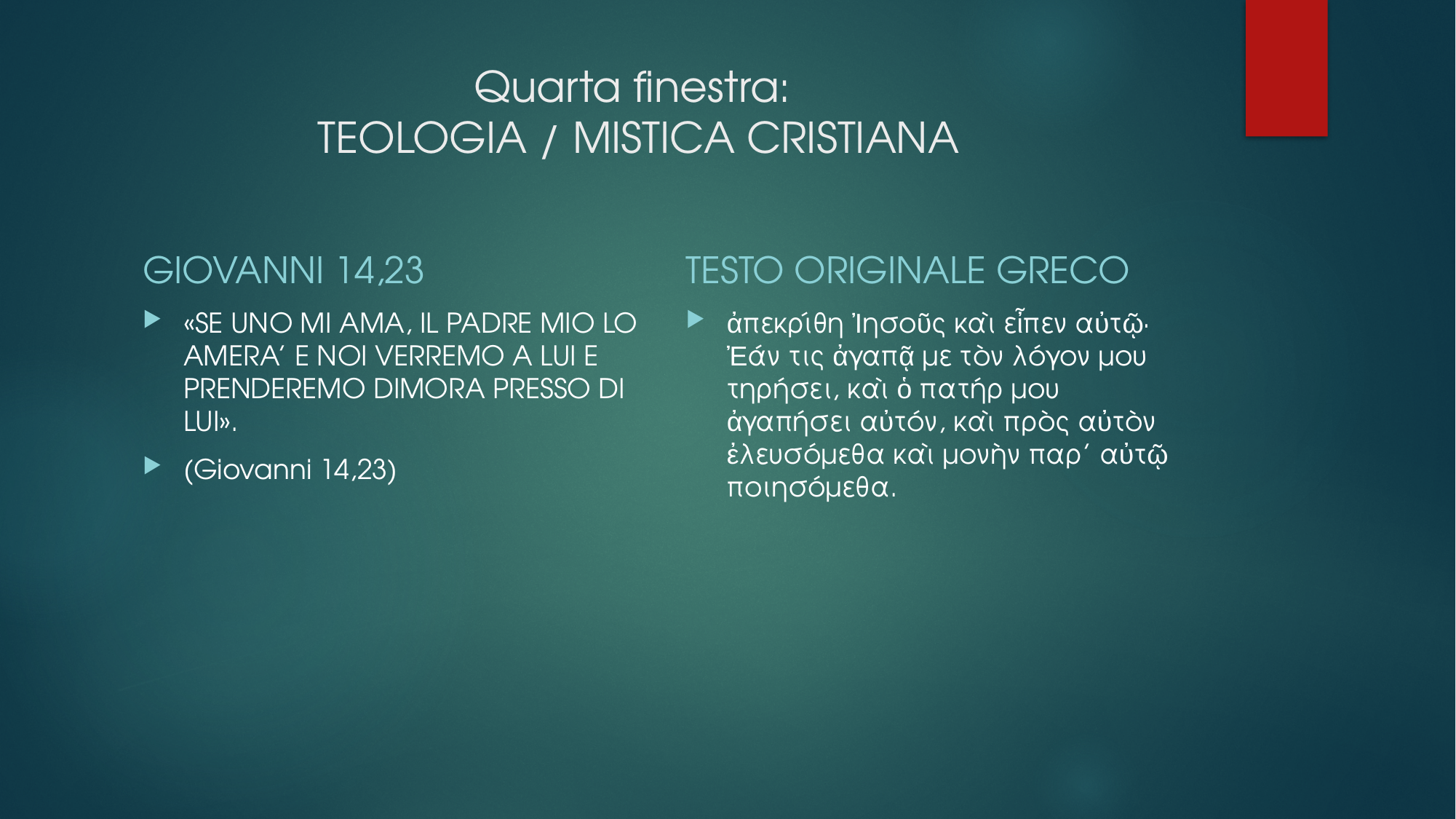

# Quarta finestra: TEOLOGIA / MISTICA CRISTIANA
GIOVANNI 14,23
TESTO ORIGINALE GRECO
«SE UNO MI AMA, IL PADRE MIO LO AMERA’ E NOI VERREMO A LUI E PRENDEREMO DIMORA PRESSO DI LUI».
(Giovanni 14,23)
ἀπεκρίθη Ἰησοῦς καὶ εἶπεν αὐτῷ· Ἐάν τις ἀγαπᾷ με τὸν λόγον μου τηρήσει, καὶ ὁ πατήρ μου ἀγαπήσει αὐτόν, καὶ πρὸς αὐτὸν ἐλευσόμεθα καὶ μονὴν παρ’ αὐτῷ ποιησόμεθα.